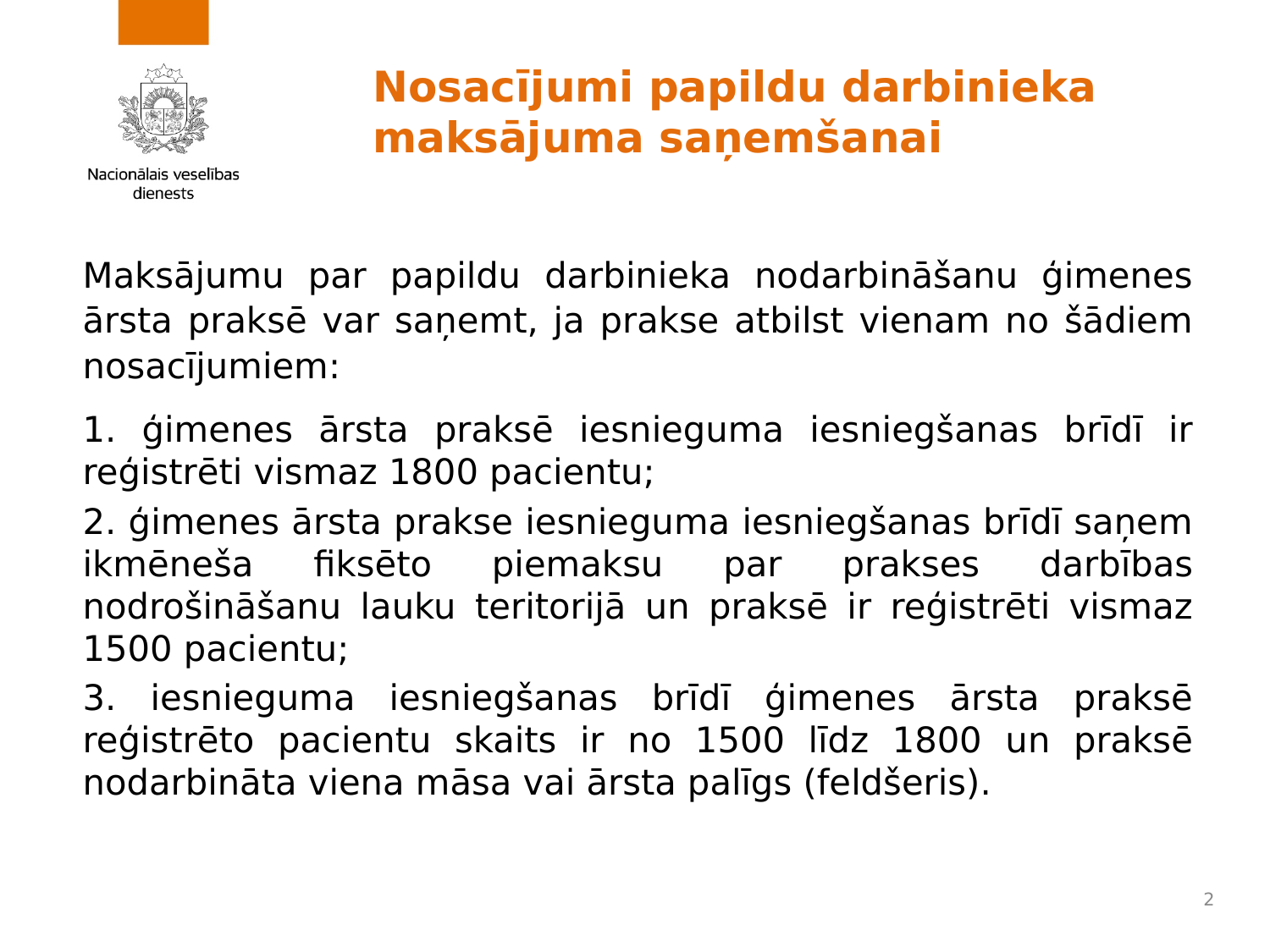

# Nosacījumi papildu darbinieka maksājuma saņemšanai
Maksājumu par papildu darbinieka nodarbināšanu ģimenes ārsta praksē var saņemt, ja prakse atbilst vienam no šādiem nosacījumiem:
1. ģimenes ārsta praksē iesnieguma iesniegšanas brīdī ir reģistrēti vismaz 1800 pacientu;
2. ģimenes ārsta prakse iesnieguma iesniegšanas brīdī saņem ikmēneša fiksēto piemaksu par prakses darbības nodrošināšanu lauku teritorijā un praksē ir reģistrēti vismaz 1500 pacientu;
3. iesnieguma iesniegšanas brīdī ģimenes ārsta praksē reģistrēto pacientu skaits ir no 1500 līdz 1800 un praksē nodarbināta viena māsa vai ārsta palīgs (feldšeris).

2